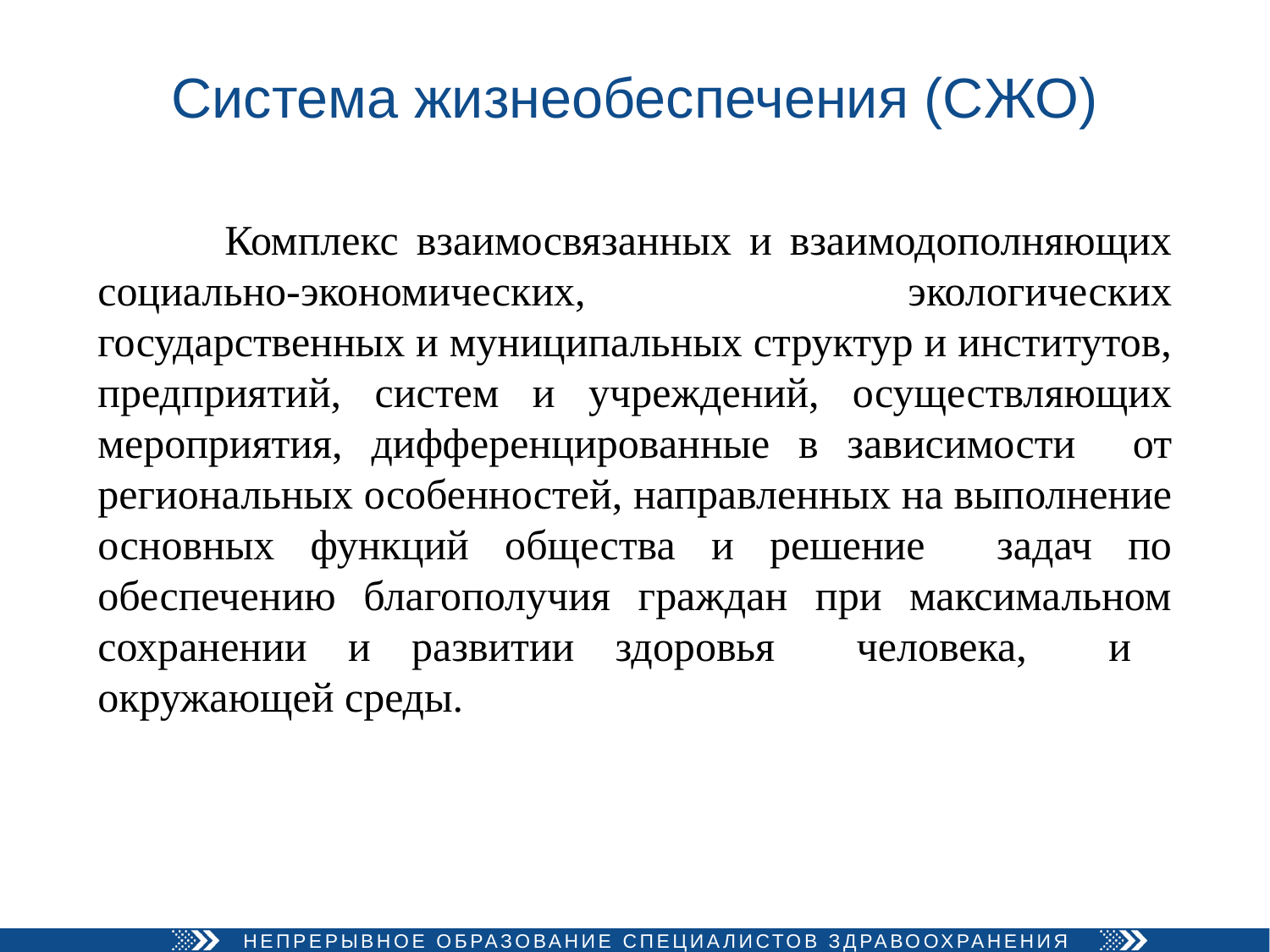

# Система жизнеобеспечения (СЖО)
	Комплекс взаимосвязанных и взаимодополняющих социально-экономических, экологических государственных и муниципальных структур и институтов, предприятий, систем и учреждений, осуществляющих мероприятия, дифференцированные в зависимости  от региональных особенностей, направленных на выполнение основных функций общества и решение  задач по обеспечению  благополучия  граждан  при  максимальном сохранении и развитии здоровья  человека,  и  окружающей среды.